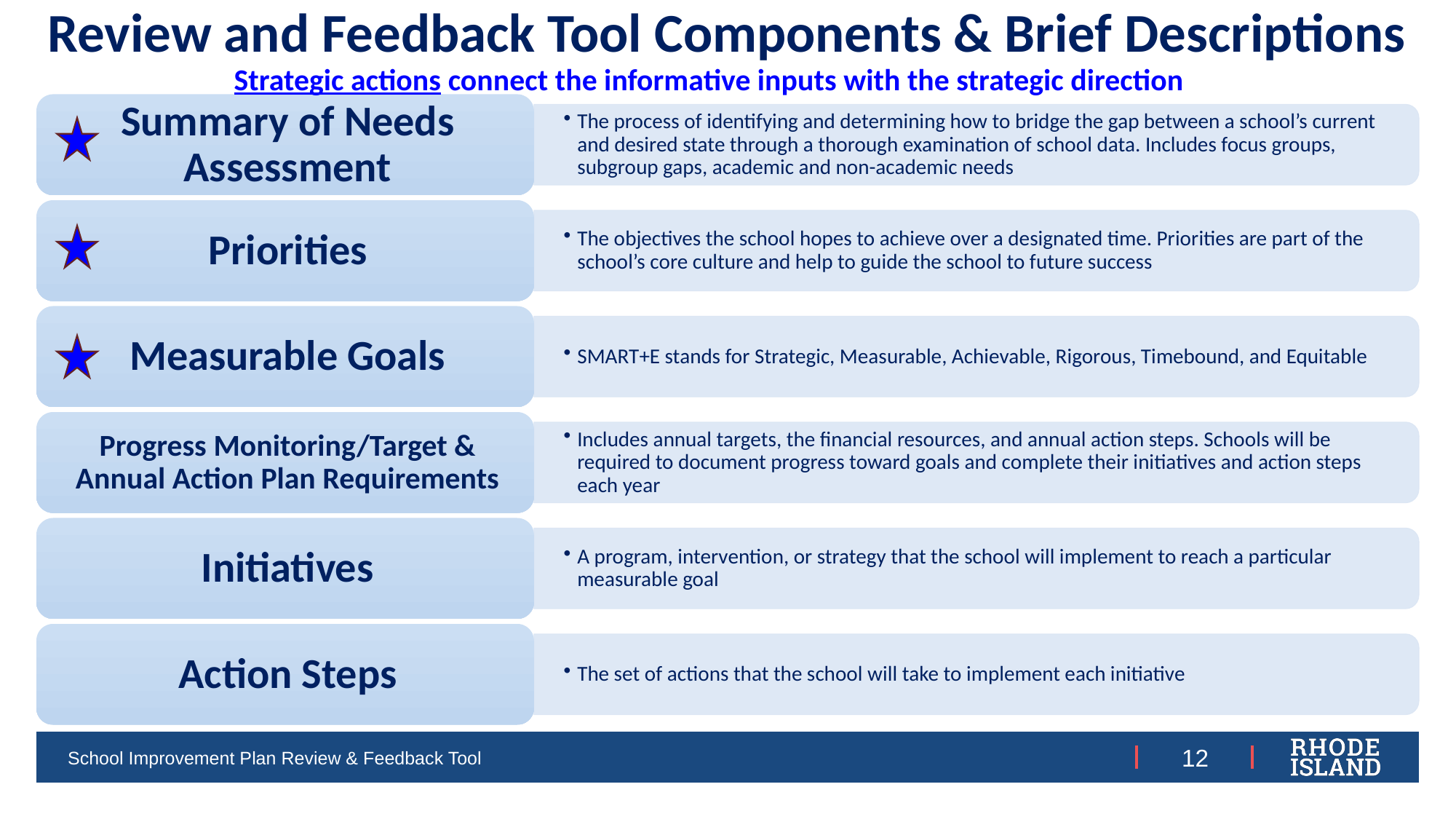

# Review and Feedback Tool Components & Brief Descriptions
Strategic actions connect the informative inputs with the strategic direction
The process of identifying and determining how to bridge the gap between a school’s current and desired state through a thorough examination of school data. Includes focus groups, subgroup gaps, academic and non-academic needs
Summary of Needs Assessment
The objectives the school hopes to achieve over a designated time. Priorities are part of the school’s core culture and help to guide the school to future success
Priorities
SMART+E stands for Strategic, Measurable, Achievable, Rigorous, Timebound, and Equitable
Measurable Goals
Includes annual targets, the financial resources, and annual action steps. Schools will be required to document progress toward goals and complete their initiatives and action steps each year
Progress Monitoring/Target & Annual Action Plan Requirements
A program, intervention, or strategy that the school will implement to reach a particular measurable goal
Initiatives
The set of actions that the school will take to implement each initiative
Action Steps

School Improvement Plan Review & Feedback Tool
12